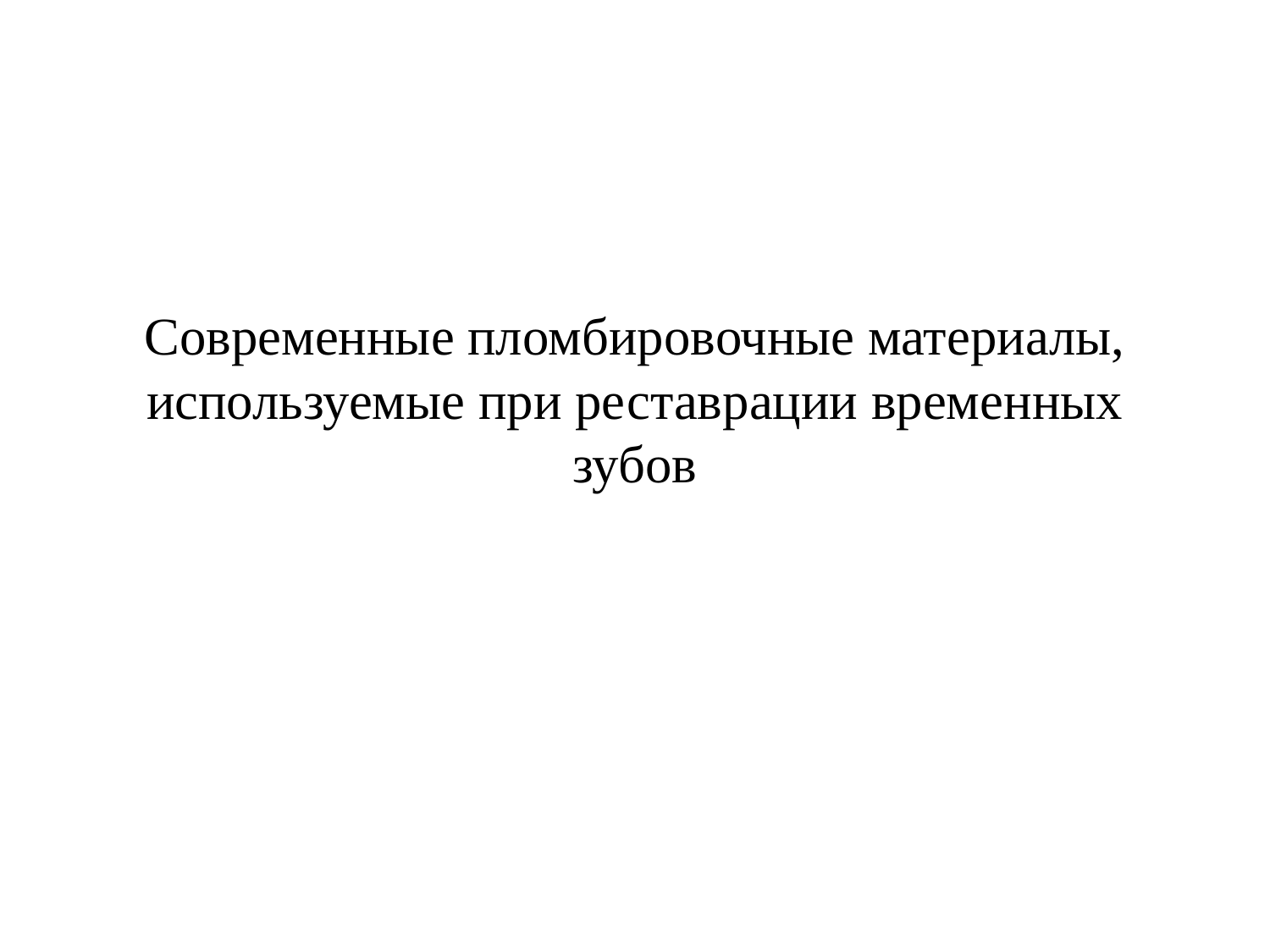

# Современные пломбировочные материалы, используемые при реставрации временных зубов